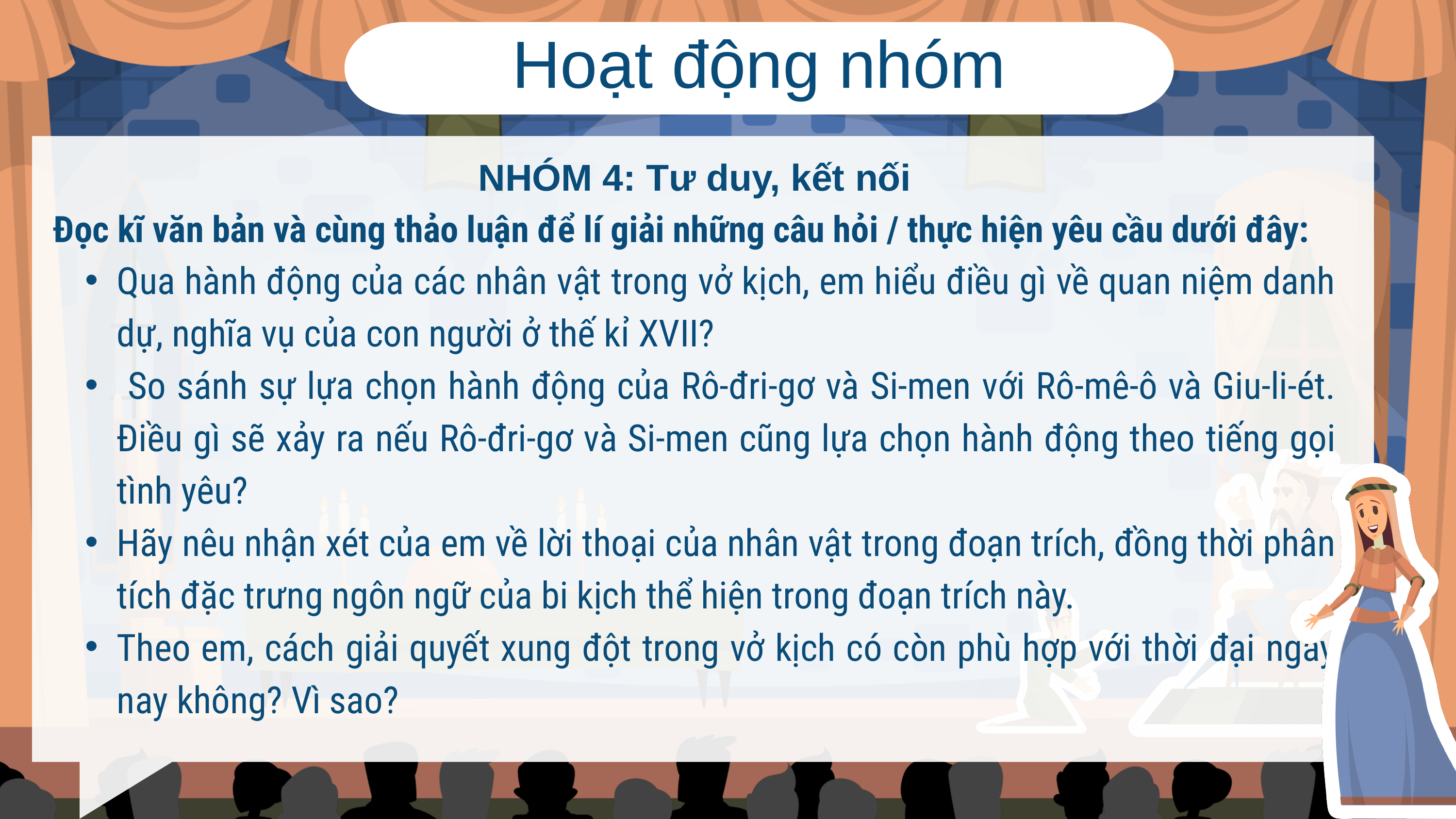

Hoạt động nhóm

NHÓM 4: Tư duy, kết nối
Đọc kĩ văn bản và cùng thảo luận để lí giải những câu hỏi / thực hiện yêu cầu dưới đây:
Qua hành động của các nhân vật trong vở kịch, em hiểu điều gì về quan niệm danh dự, nghĩa vụ của con người ở thế kỉ XVII?
 So sánh sự lựa chọn hành động của Rô-đri-gơ và Si-men với Rô-mê-ô và Giu-li-ét. Điều gì sẽ xảy ra nếu Rô-đri-gơ và Si-men cũng lựa chọn hành động theo tiếng gọi tình yêu?
Hãy nêu nhận xét của em về lời thoại của nhân vật trong đoạn trích, đồng thời phân tích đặc trưng ngôn ngữ của bi kịch thể hiện trong đoạn trích này.
Theo em, cách giải quyết xung đột trong vở kịch có còn phù hợp với thời đại ngày nay không? Vì sao?